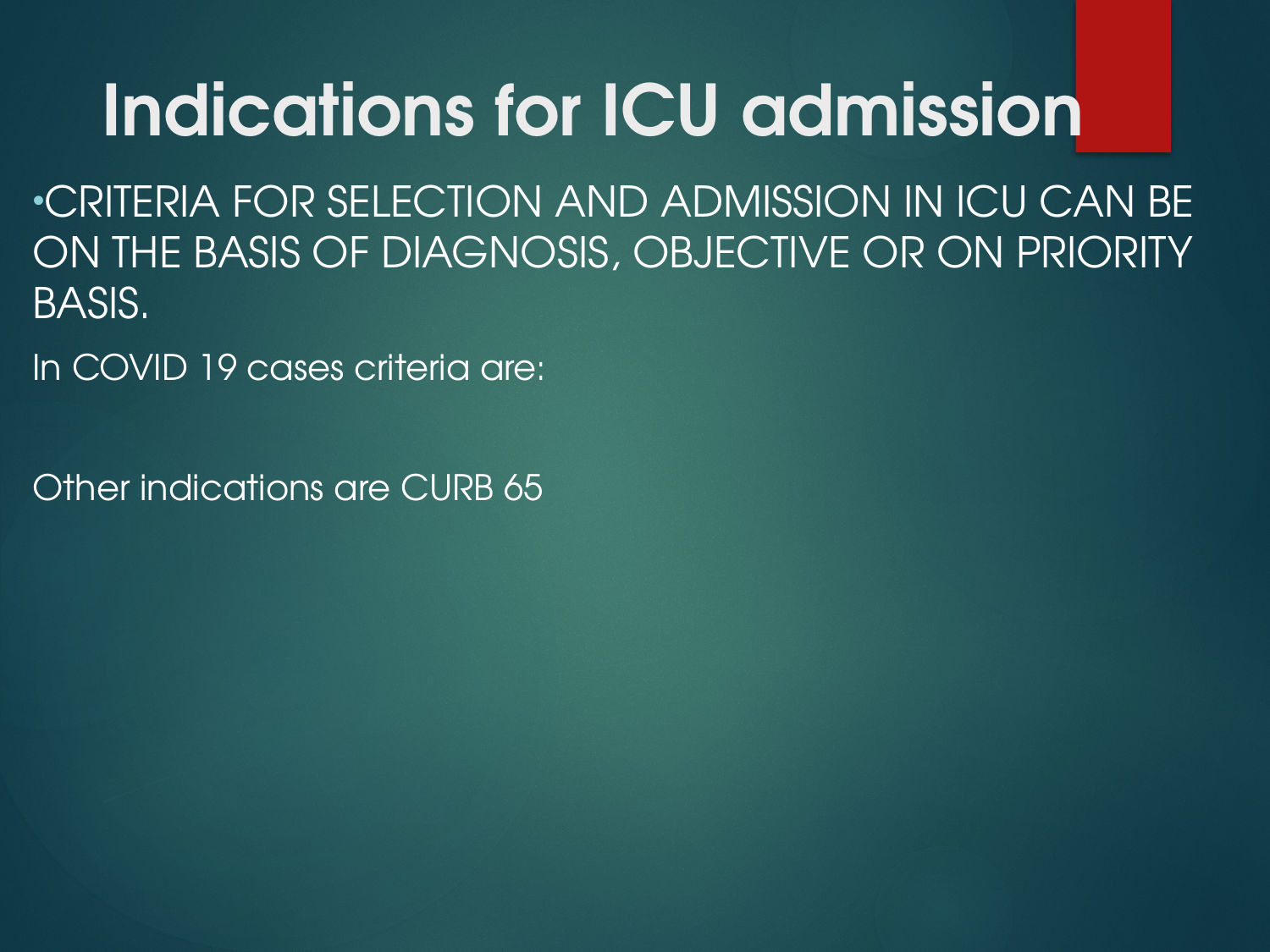

# Indications for ICU admission
Criteria for selection and admission in ICU can be on the basis of Diagnosis, objective or on priority basis.
In COVID 19 cases criteria are:

Other indications are CURB 65